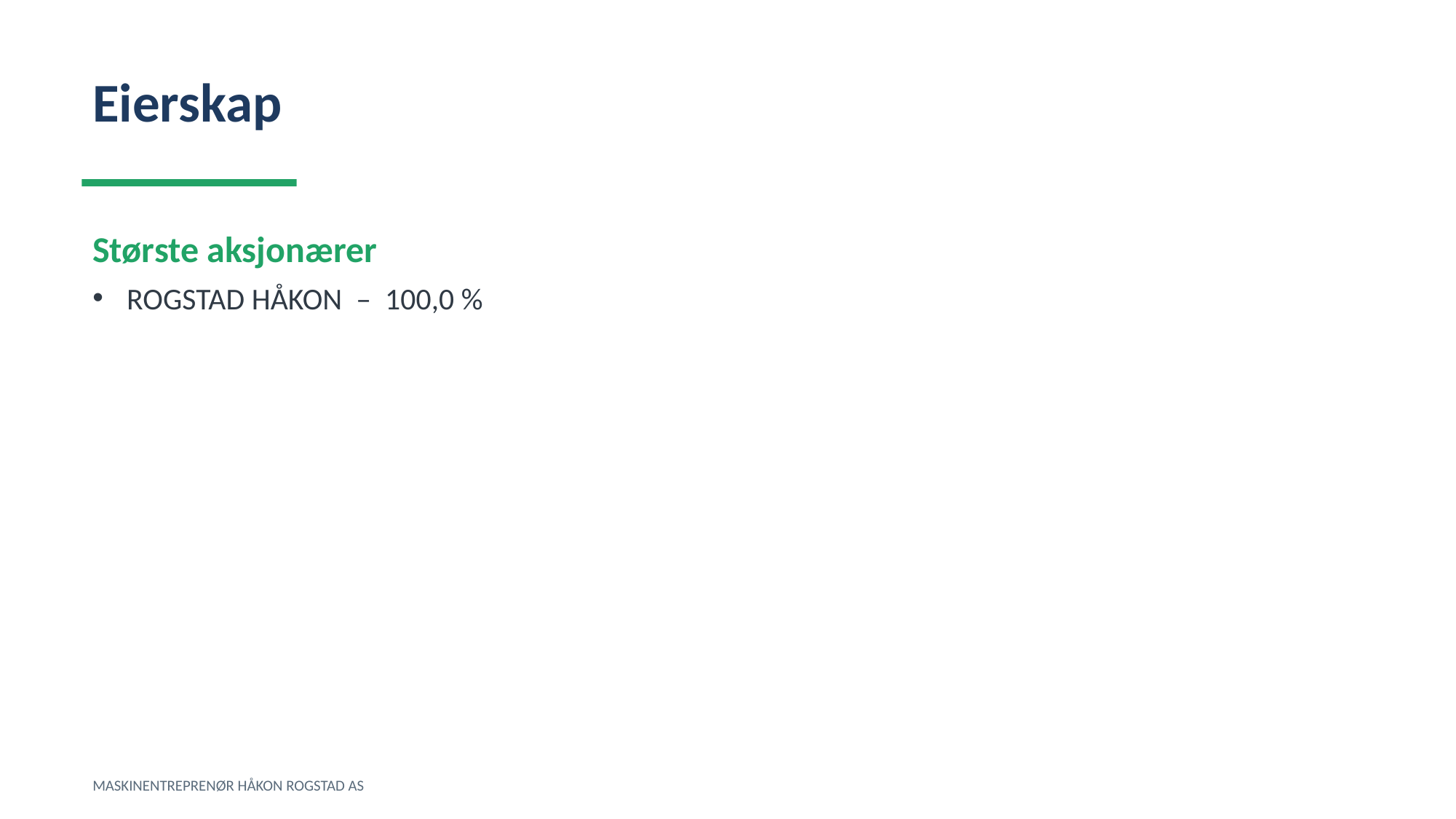

Eierskap

Største aksjonærer
ROGSTAD HÅKON  –  100,0 %
MASKINENTREPRENØR HÅKON ROGSTAD AS